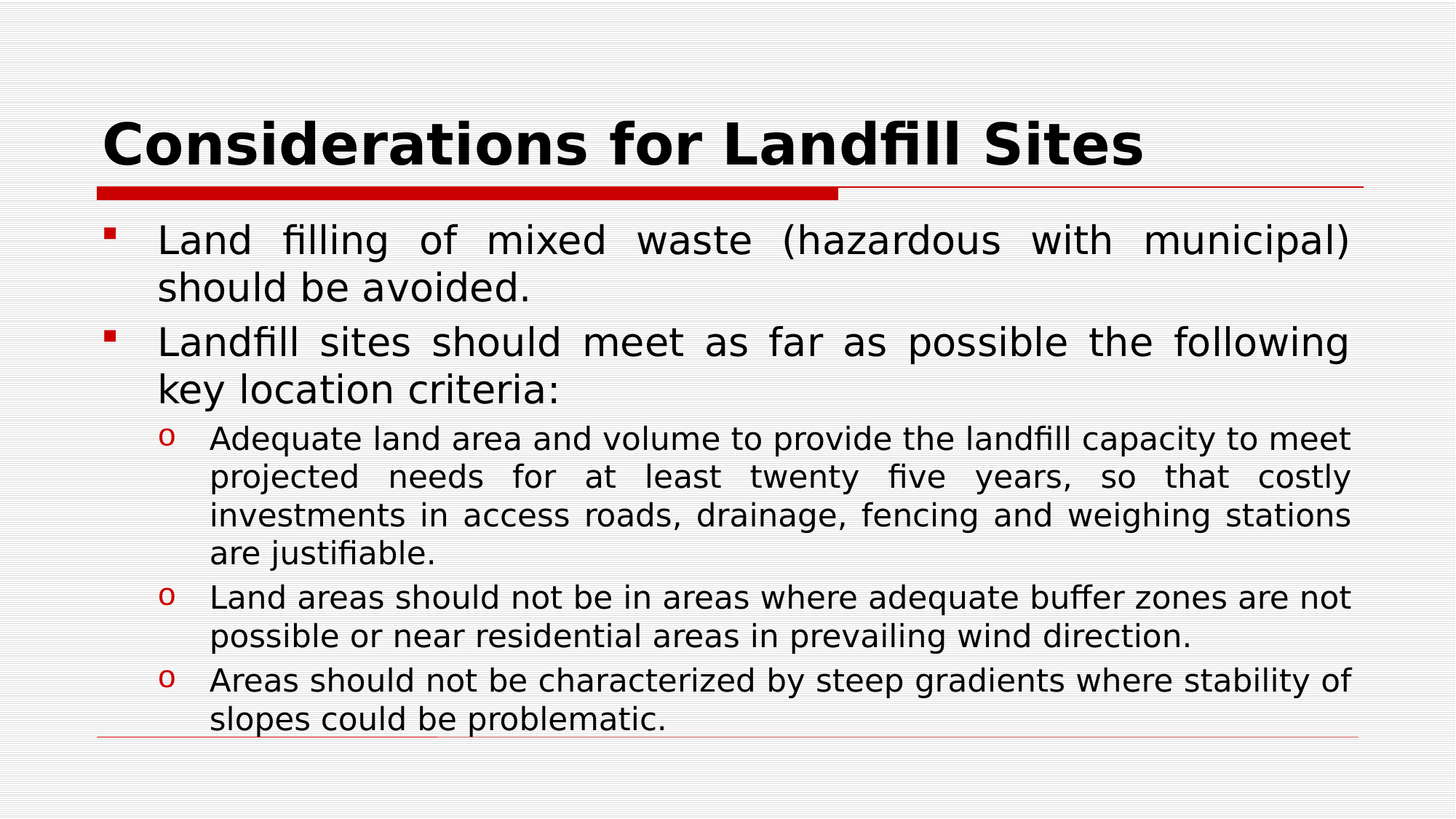

# Considerations for Landfill Sites
Land filling of mixed waste (hazardous with municipal) should be avoided.
Landfill sites should meet as far as possible the following key location criteria:
Adequate land area and volume to provide the landfill capacity to meet projected needs for at least twenty five years, so that costly investments in access roads, drainage, fencing and weighing stations are justifiable.
Land areas should not be in areas where adequate buffer zones are not possible or near residential areas in prevailing wind direction.
Areas should not be characterized by steep gradients where stability of slopes could be problematic.